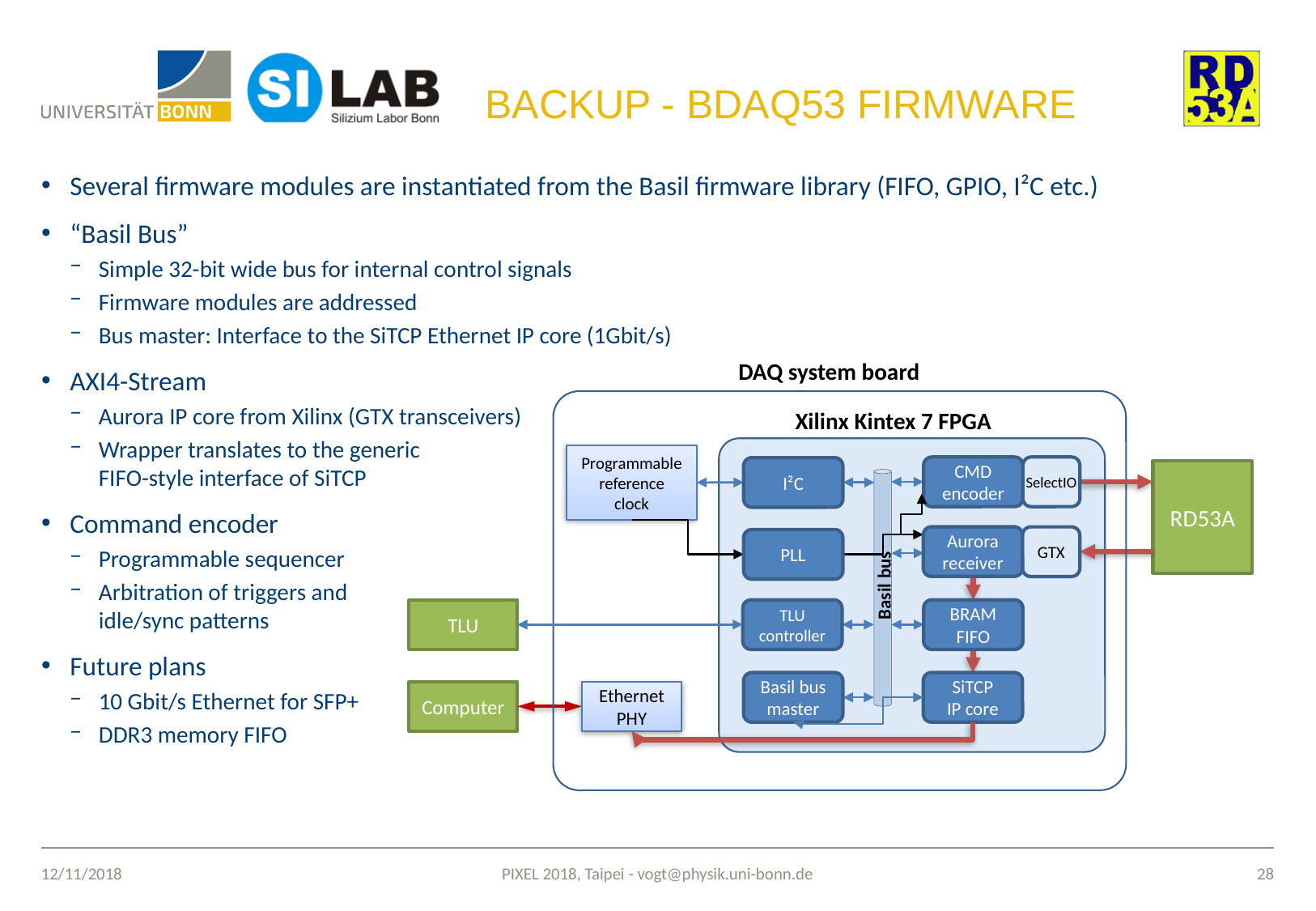

# BACKUP - Bdaq53 Firmware
Several firmware modules are instantiated from the Basil firmware library (FIFO, GPIO, I²C etc.)
“Basil Bus”
Simple 32-bit wide bus for internal control signals
Firmware modules are addressed
Bus master: Interface to the SiTCP Ethernet IP core (1Gbit/s)
AXI4-Stream
Aurora IP core from Xilinx (GTX transceivers)
Wrapper translates to the generic
FIFO-style interface of SiTCP
Command encoder
Programmable sequencer
Arbitration of triggers and
idle/sync patterns
Future plans
10 Gbit/s Ethernet for SFP+
DDR3 memory FIFO

DAQ system board
Xilinx Kintex 7 FPGA
Programmable reference
clock
RD53A

Basil bus
Ethernet
PHY
Computer

CMD encoder
I²C
Aurora
receiver
PLL
BRAM
FIFO
Basil bus master
SiTCP
IP core
TLU
TLU controller
SelectIO
GTX
12/11/2018
28
PIXEL 2018, Taipei - vogt@physik.uni-bonn.de